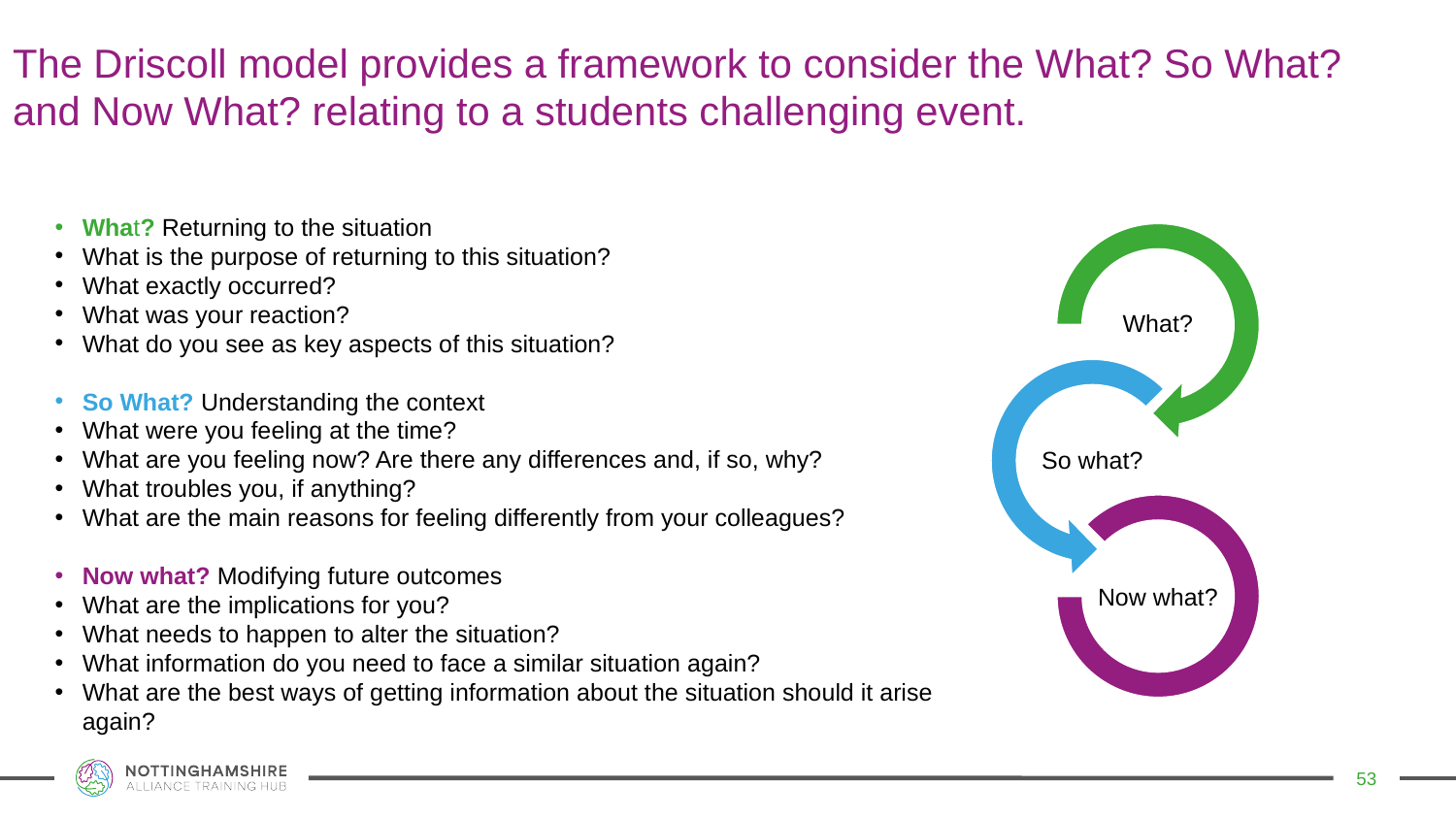

The Driscoll model provides a framework to consider the What? So What?
and Now What? relating to a students challenging event.
What?
So what?
Now what?
What? Returning to the situation
What is the purpose of returning to this situation?
What exactly occurred?
What was your reaction?
What do you see as key aspects of this situation?

So What? Understanding the context
What were you feeling at the time?
What are you feeling now? Are there any differences and, if so, why?
What troubles you, if anything?
What are the main reasons for feeling differently from your colleagues?

Now what? Modifying future outcomes
What are the implications for you?
What needs to happen to alter the situation?
What information do you need to face a similar situation again?
What are the best ways of getting information about the situation should it arise again?

Driscoll's model of reflection  Source: Driscoll, 2000, p. 52